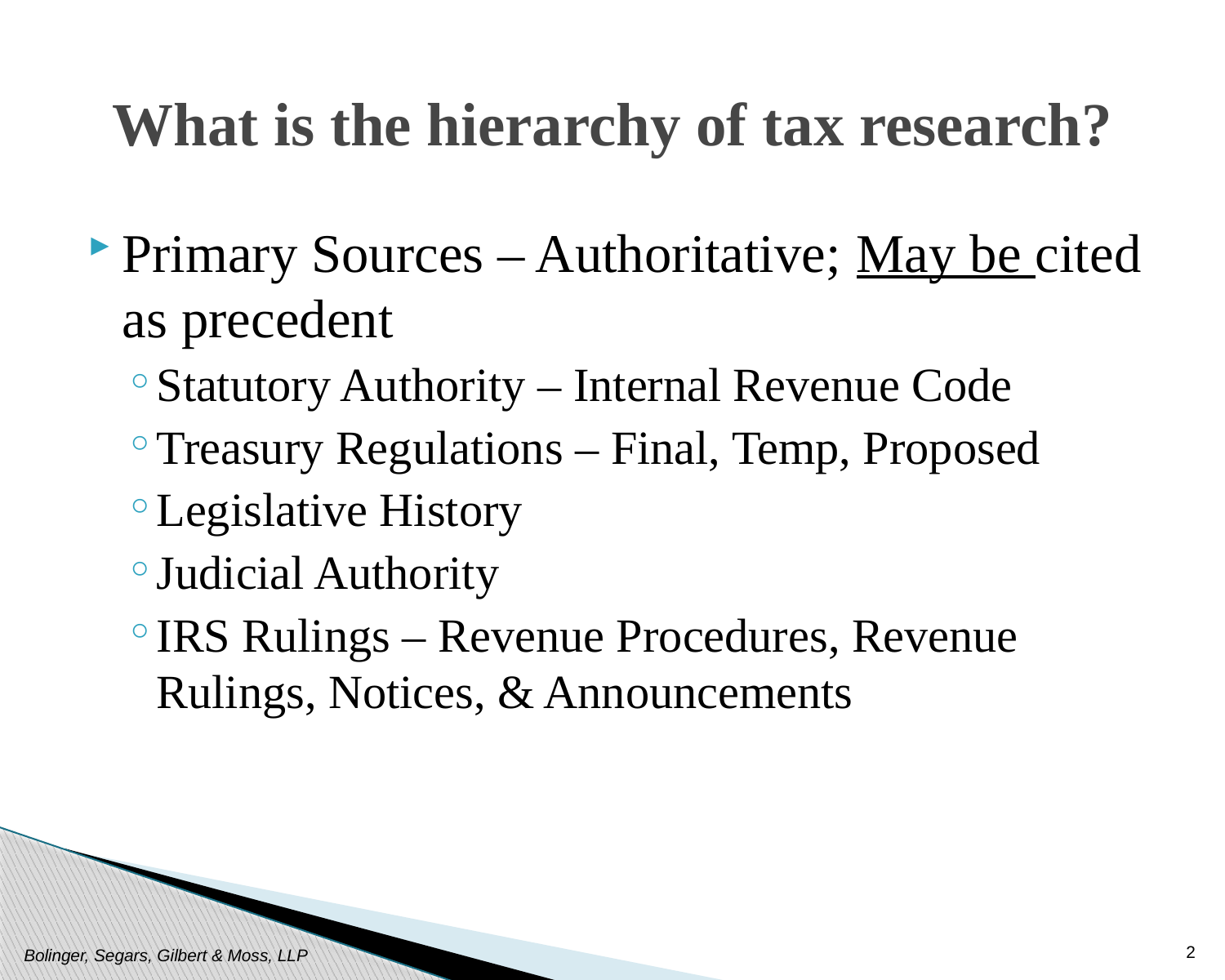

# What is the hierarchy of tax research?
Primary Sources – Authoritative; May be cited as precedent
Statutory Authority – Internal Revenue Code
Treasury Regulations – Final, Temp, Proposed
Legislative History
Judicial Authority
IRS Rulings – Revenue Procedures, Revenue Rulings, Notices, & Announcements

2
Bolinger, Segars, Gilbert & Moss, LLP